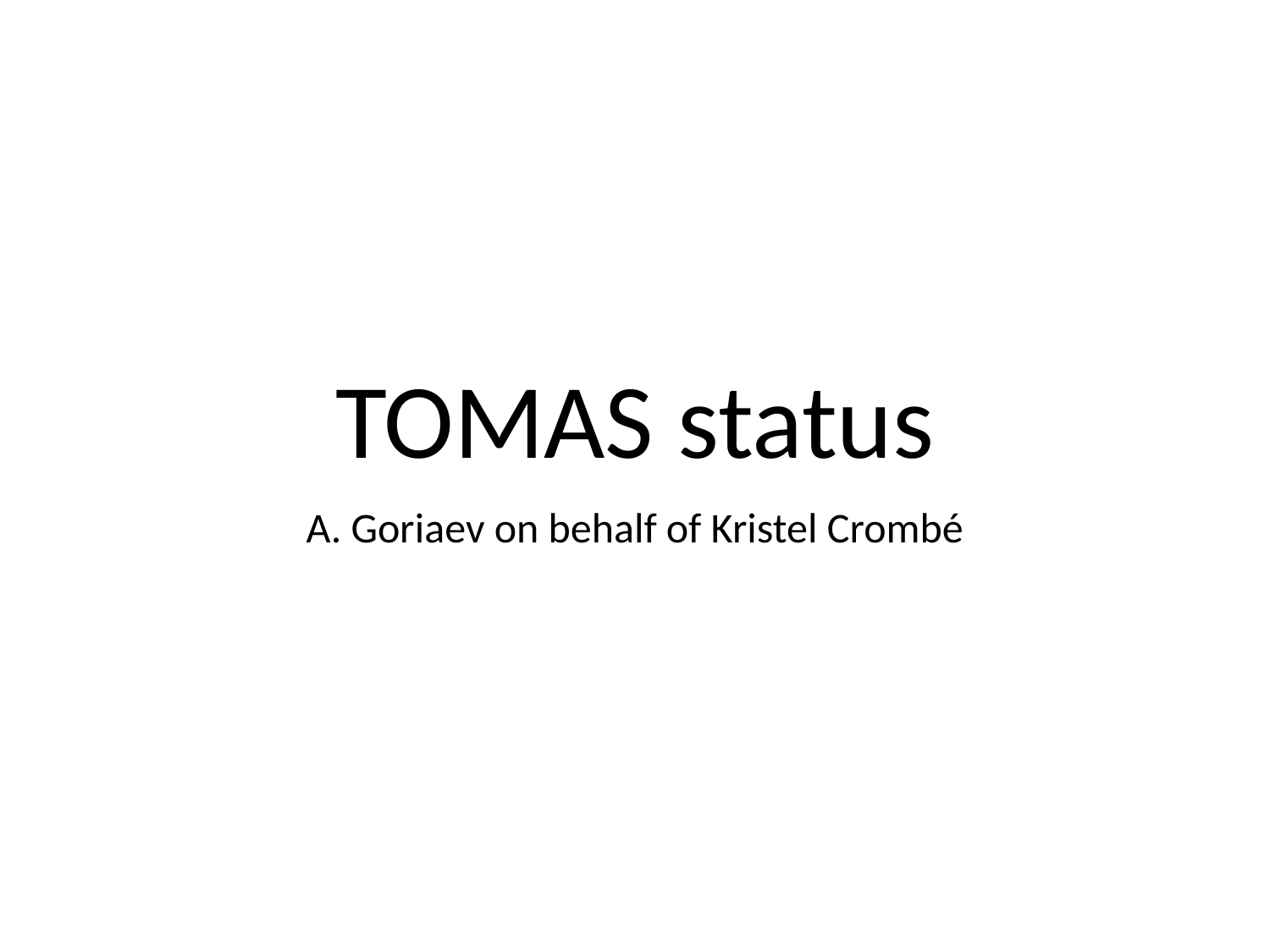

# TOMAS status
A. Goriaev on behalf of Kristel Crombé